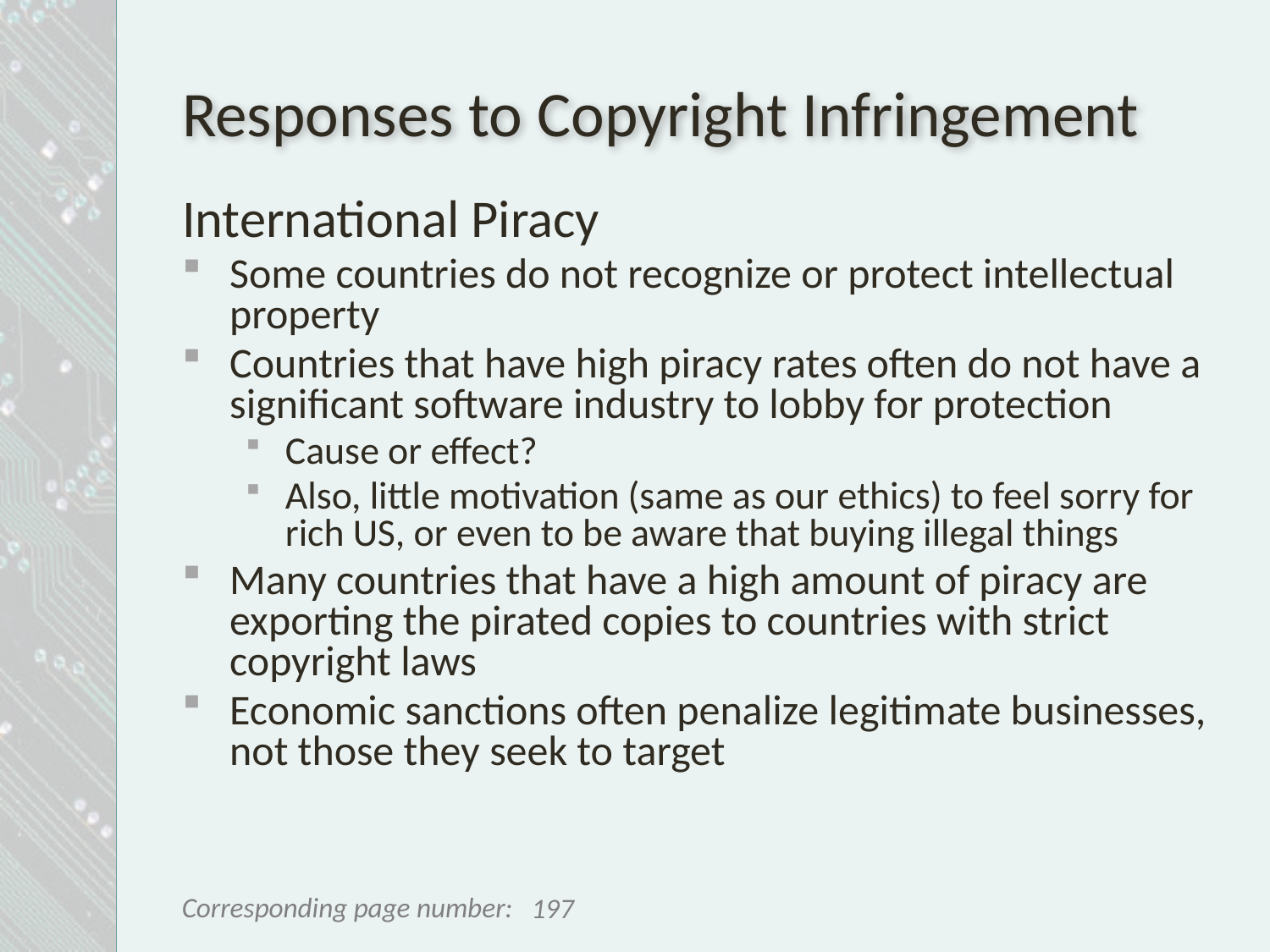

# Responses to Copyright Infringement
International Piracy
Some countries do not recognize or protect intellectual property
Countries that have high piracy rates often do not have a significant software industry to lobby for protection
Cause or effect?
Also, little motivation (same as our ethics) to feel sorry for rich US, or even to be aware that buying illegal things
Many countries that have a high amount of piracy are exporting the pirated copies to countries with strict copyright laws
Economic sanctions often penalize legitimate businesses, not those they seek to target
197